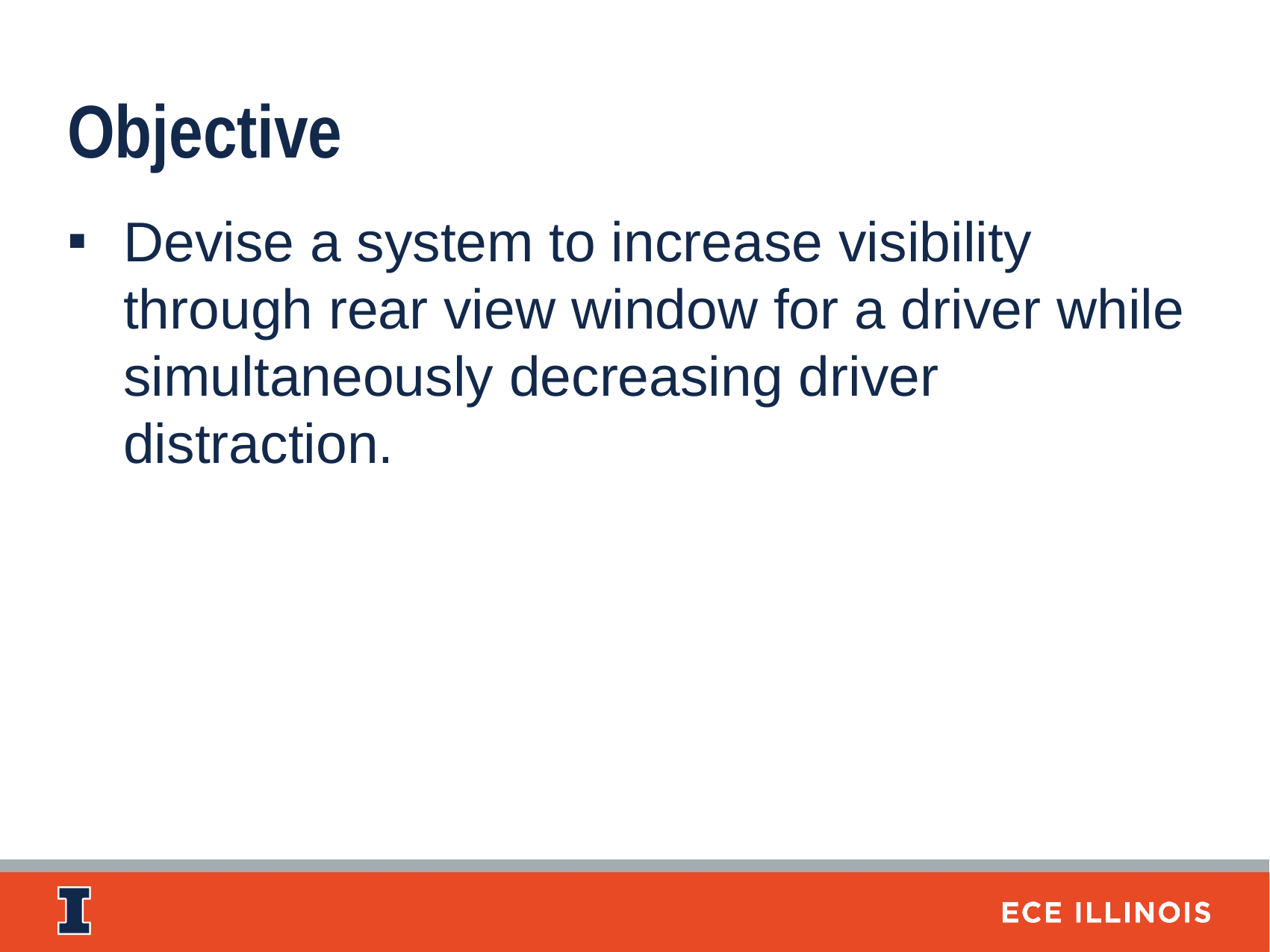

Objective
Devise a system to increase visibility through rear view window for a driver while simultaneously decreasing driver distraction.